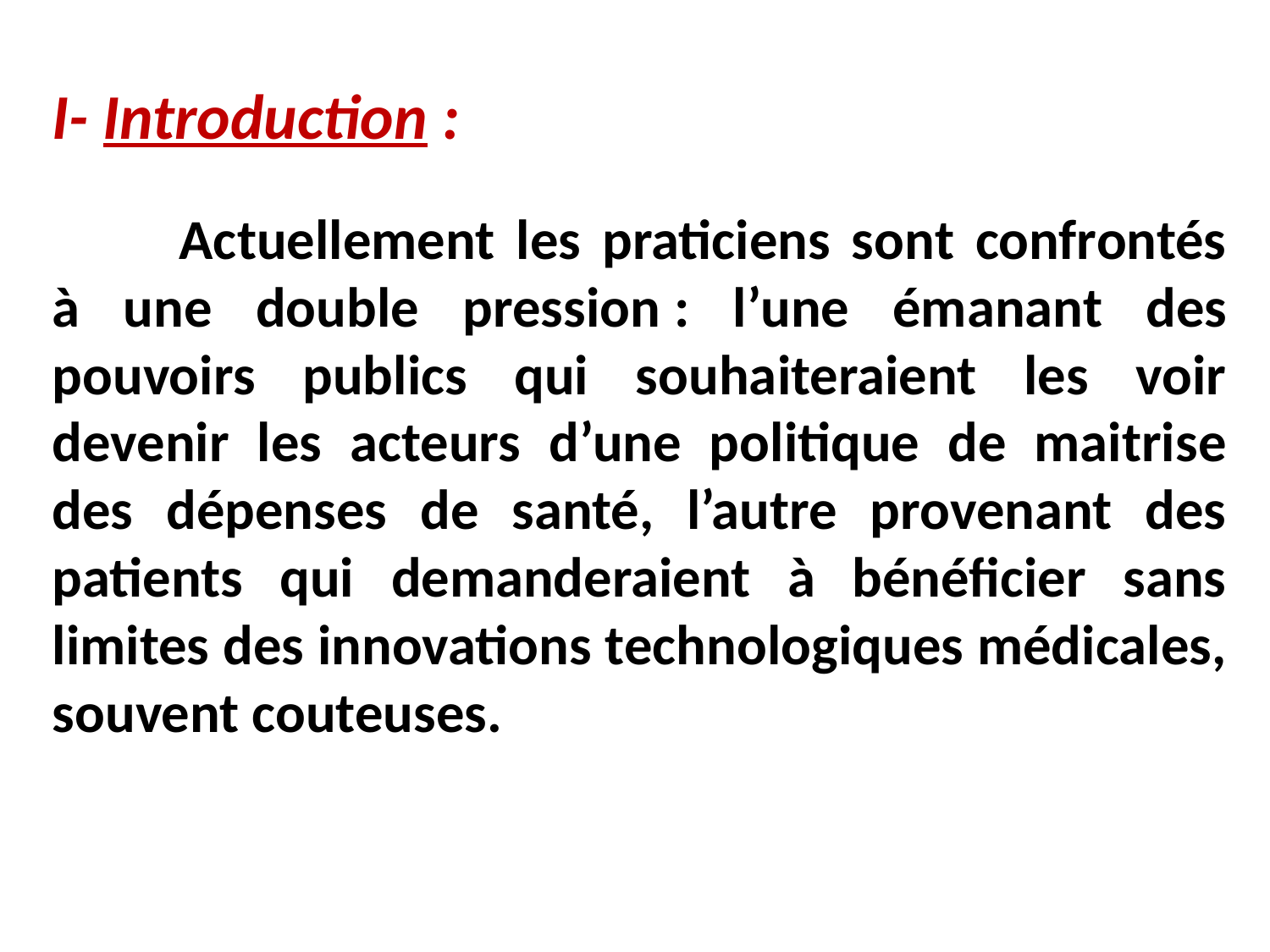

I- Introduction :

 	Actuellement les praticiens sont confrontés à une double pression : l’une émanant des pouvoirs publics qui souhaiteraient les voir devenir les acteurs d’une politique de maitrise des dépenses de santé, l’autre provenant des patients qui demanderaient à bénéficier sans limites des innovations technologiques médicales, souvent couteuses.